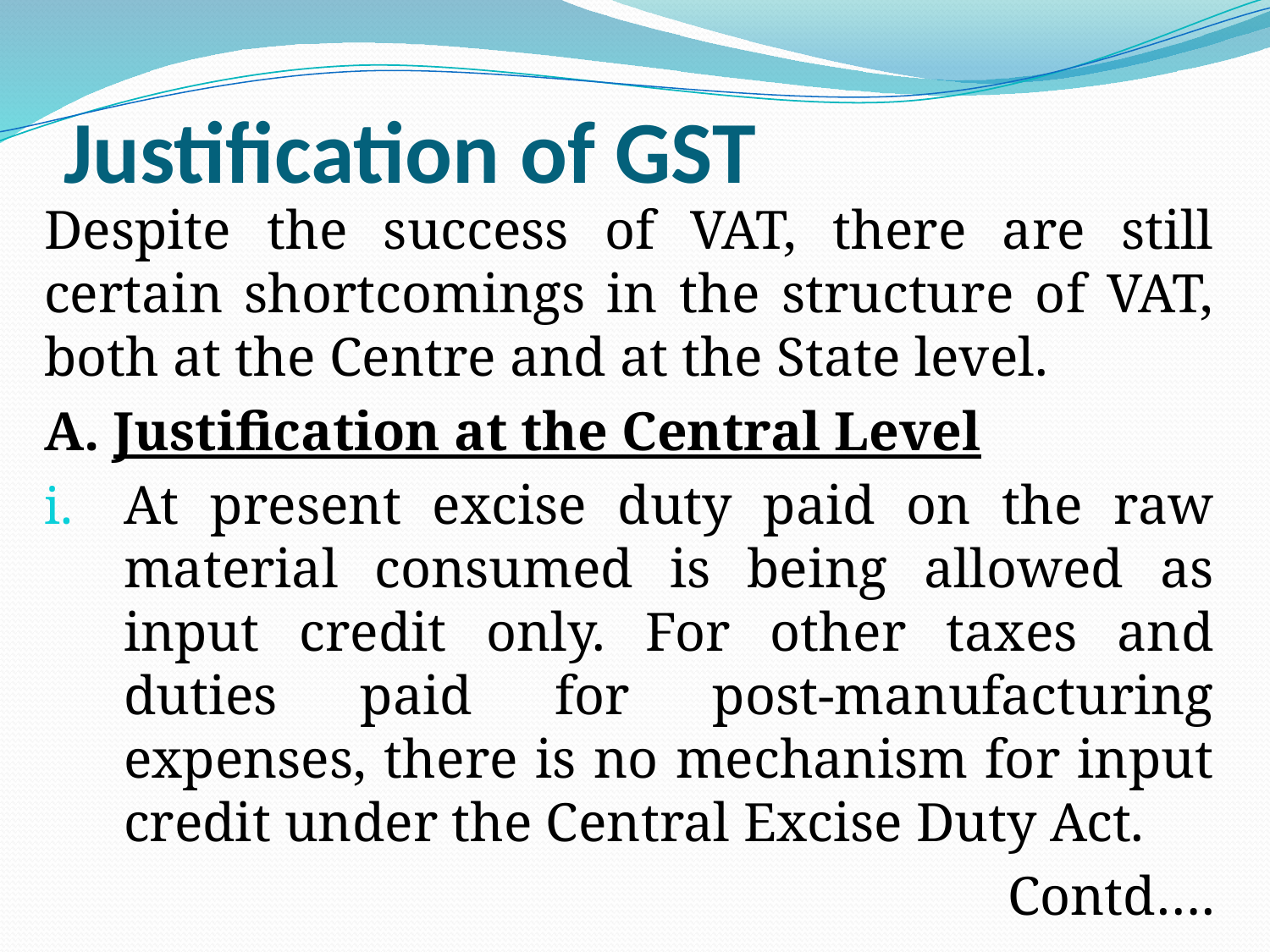

# Justification of GST
Despite the success of VAT, there are still certain shortcomings in the structure of VAT, both at the Centre and at the State level.
A. Justification at the Central Level
At present excise duty paid on the raw material consumed is being allowed as input credit only. For other taxes and duties paid for post-manufacturing expenses, there is no mechanism for input credit under the Central Excise Duty Act.
Contd….